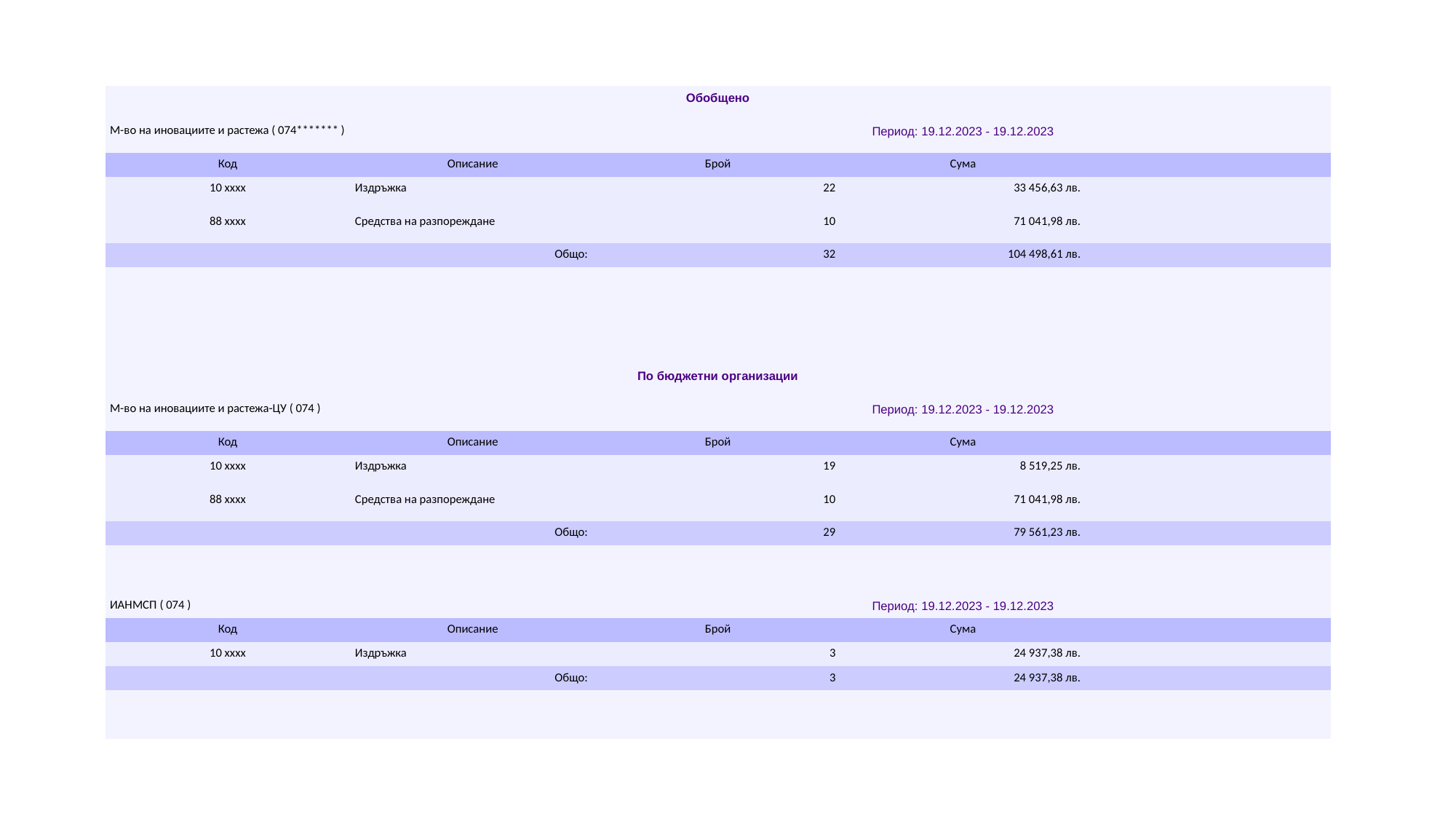

| Обобщено |  |  |  |  |
| --- | --- | --- | --- | --- |
| М-во на иновациите и растежа ( 074\*\*\*\*\*\*\* ) |  | Период: 19.12.2023 - 19.12.2023 |  |  |
| Код | Описание | Брой | Сума |  |
| 10 xxxx | Издръжка | 22 | 33 456,63 лв. |  |
| 88 xxxx | Средства на разпореждане | 10 | 71 041,98 лв. |  |
| Общо: |  | 32 | 104 498,61 лв. |  |
|  |  |  |  |  |
|  |  |  |  |  |
|  |  |  |  |  |
|  |  |  |  |  |
| По бюджетни организации |  |  |  |  |
| М-во на иновациите и растежа-ЦУ ( 074 ) |  | Период: 19.12.2023 - 19.12.2023 |  |  |
| Код | Описание | Брой | Сума |  |
| 10 xxxx | Издръжка | 19 | 8 519,25 лв. |  |
| 88 xxxx | Средства на разпореждане | 10 | 71 041,98 лв. |  |
| Общо: |  | 29 | 79 561,23 лв. |  |
|  |  |  |  |  |
|  |  |  |  |  |
| ИАНМСП ( 074 ) |  | Период: 19.12.2023 - 19.12.2023 |  |  |
| Код | Описание | Брой | Сума |  |
| 10 xxxx | Издръжка | 3 | 24 937,38 лв. |  |
| Общо: |  | 3 | 24 937,38 лв. |  |
|  |  |  |  |  |
|  |  |  |  |  |
#